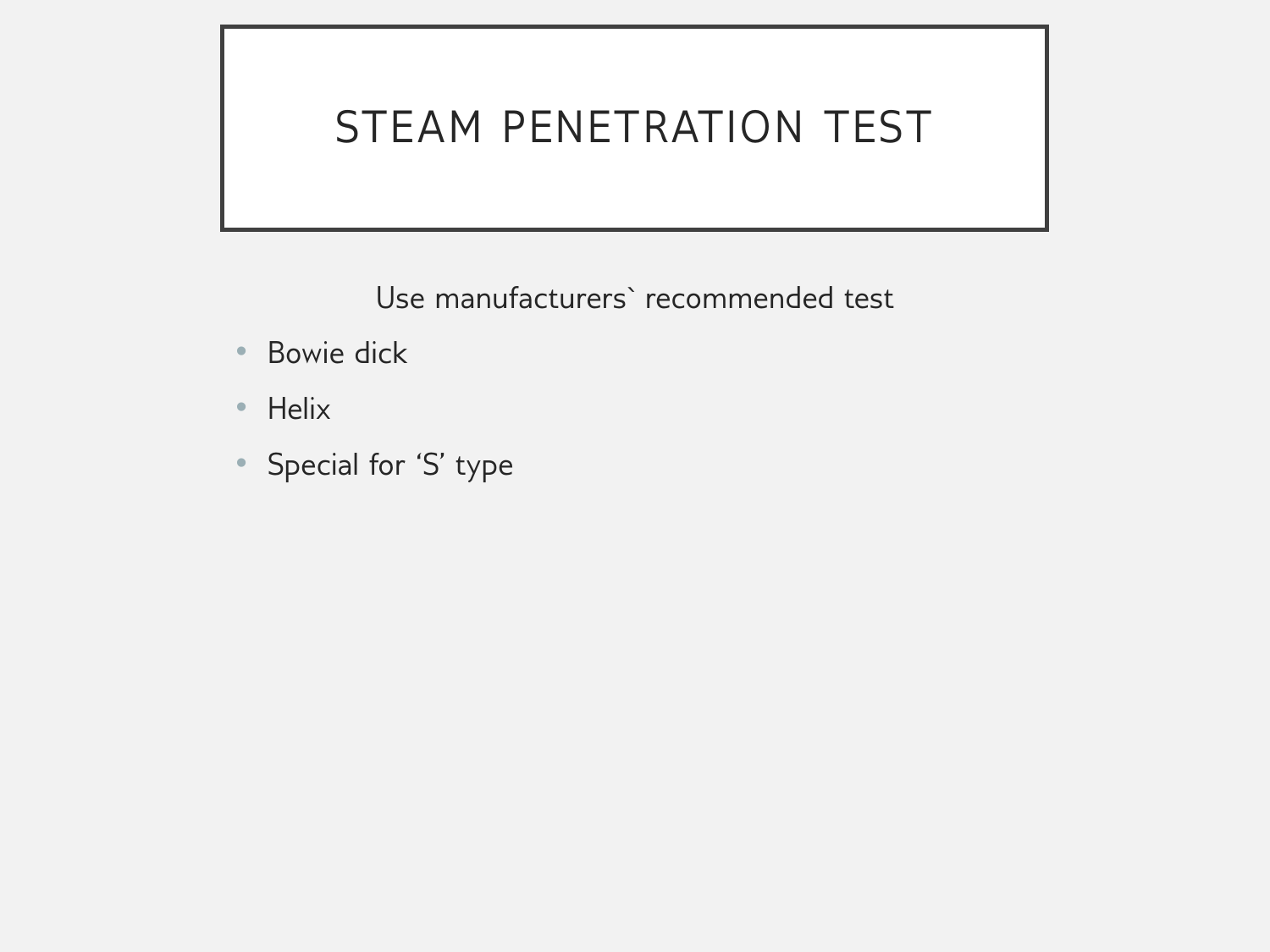

# Steam Penetration Test
Use manufacturers` recommended test
Bowie dick
Helix
Special for ‘S’ type